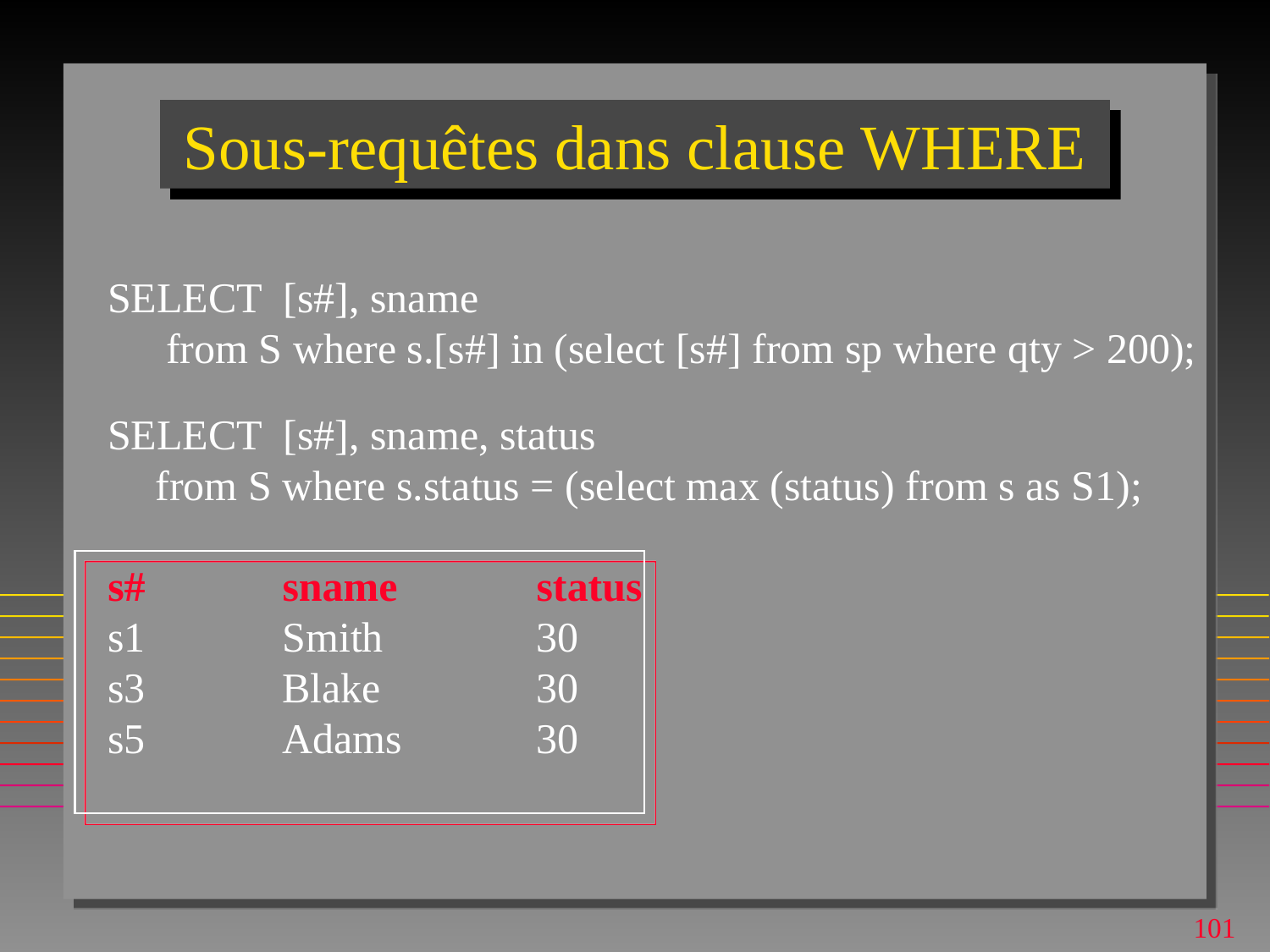

Sous-requêtes dans clause WHERE
SELECT  [s#], sname
 from S where s.[s#] in (select [s#] from sp where qty > 200);
SELECT  [s#], sname, status
from S where s.status = (select max (status) from s as S1);
s#		sname		status
s1		Smith		30
s3		Blake		30
s5		Adams		30